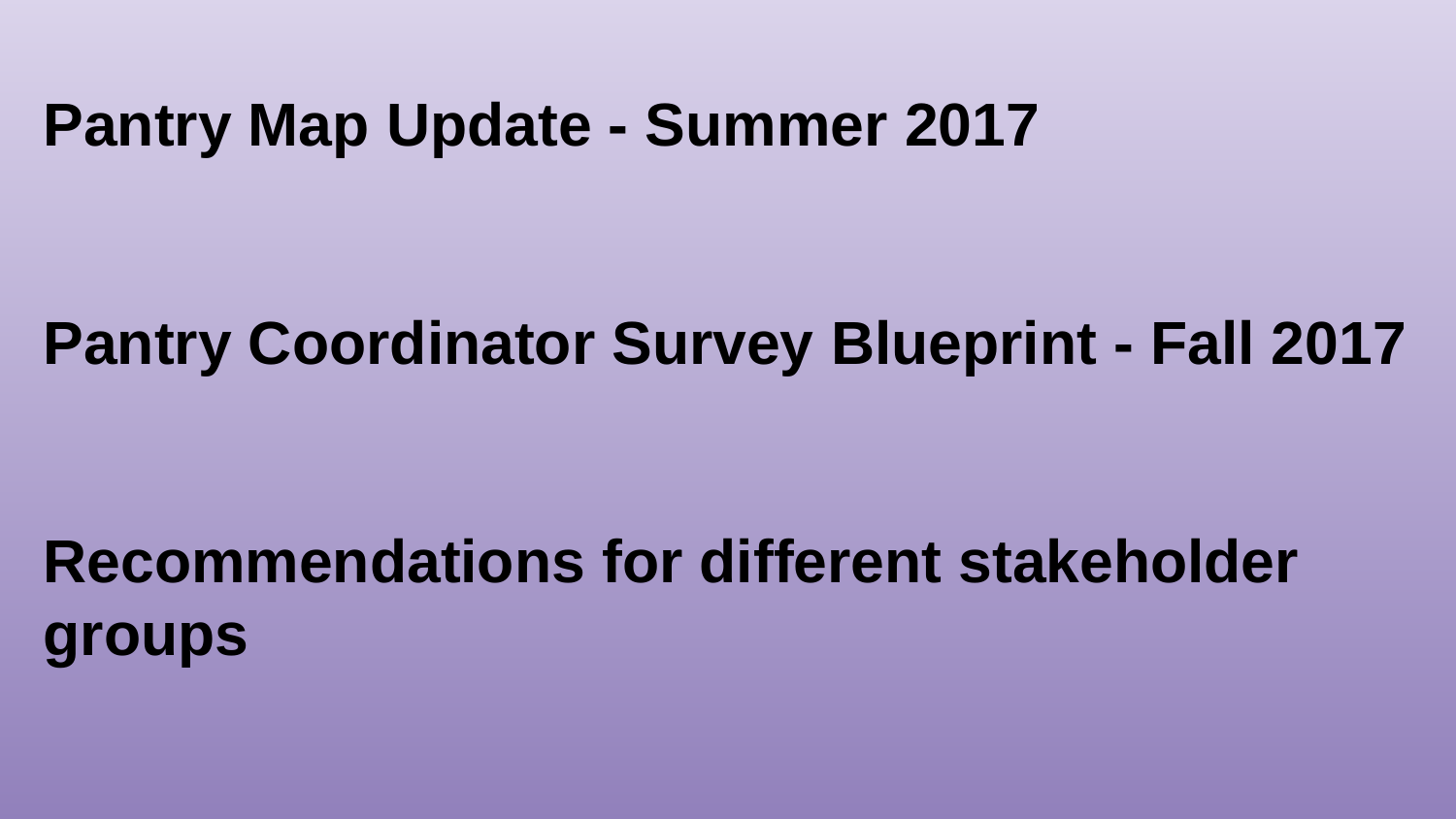

# Pantry Map Update - Summer 2017

Pantry Coordinator Survey Blueprint - Fall 2017

Recommendations for different stakeholder groups